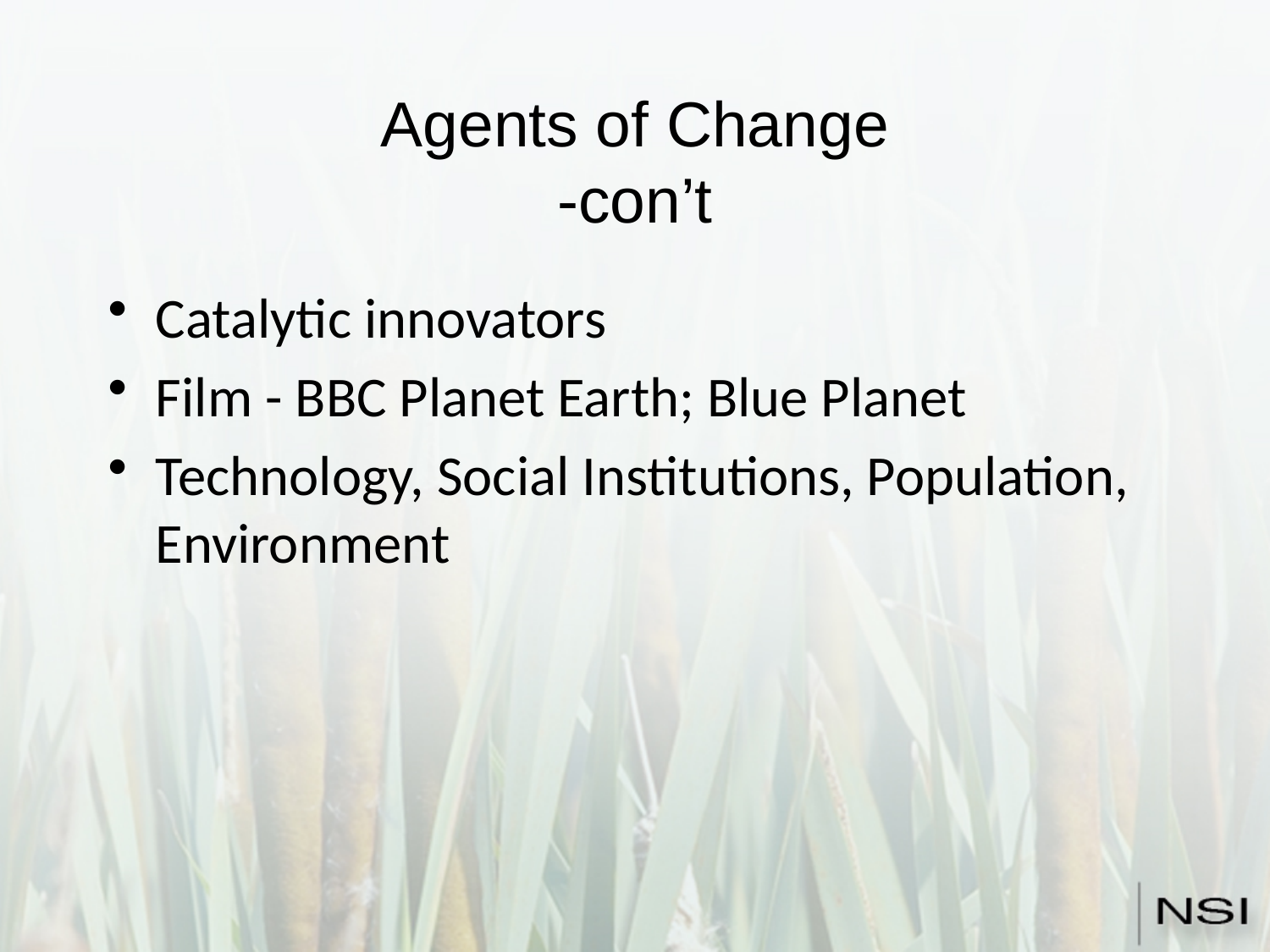

# Agents of Change -con’t
Catalytic innovators
Film - BBC Planet Earth; Blue Planet
Technology, Social Institutions, Population, Environment